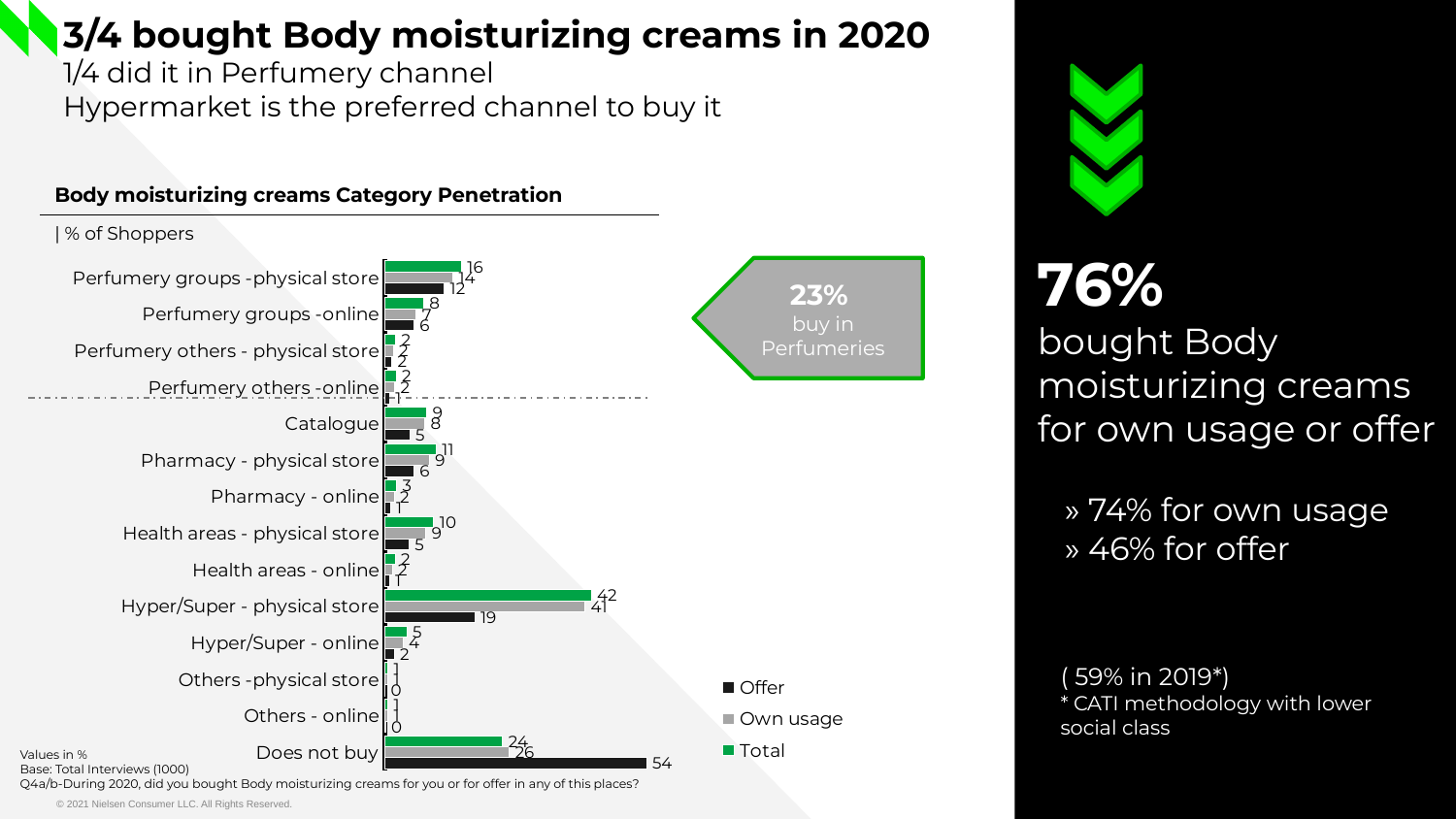

# 3/4 bought Body moisturizing creams in 2020 1/4 did it in Perfumery channel Hypermarket is the preferred channel to buy it

| Body moisturizing creams Category Penetration |
| --- |
| | % of Shoppers |
76%
bought Body moisturizing creams for own usage or offer

### Chart

| Category | Total | Own usage | Offer |
|---|---|---|---|
| Perfumery groups -physical store | 15.8 | 14.0 | 12.2 |
| Perfumery groups -online | 8.0 | 6.5 | 6.0 |
| Perfumery others - physical store | 2.3 | 1.8 | 1.5 |
| Perfumery others -online | 2.4 | 2.1 | 1.1 |
| Catalogue | 8.7 | 8.3 | 5.2 |
| Pharmacy - physical store | 10.6 | 9.2 | 6.0 |
| Pharmacy - online | 2.5 | 2.0 | 1.2 |
| Health areas - physical store | 10.1 | 8.5 | 5.0 |
| Health areas - online | 2.2 | 1.6 | 1.0 |
| Hyper/Super - physical store | 42.4 | 41.1 | 18.5 |
| Hyper/Super - online | 4.6 | 3.8 | 2.0 |
| Others -physical store | 0.7 | 0.7 | 0.1 |
| Others - online | 0.7 | 0.7 | 0.2 |
| Does not buy | 24.2 | 25.6 | 53.7 |
23%
buy in Perfumeries
» 74% for own usage » 46% for offer
( 59% in 2019*)
* CATI methodology with lower social class
Values in %
Base: Total Interviews (1000)
Q4a/b-During 2020, did you bought Body moisturizing creams for you or for offer in any of this places?